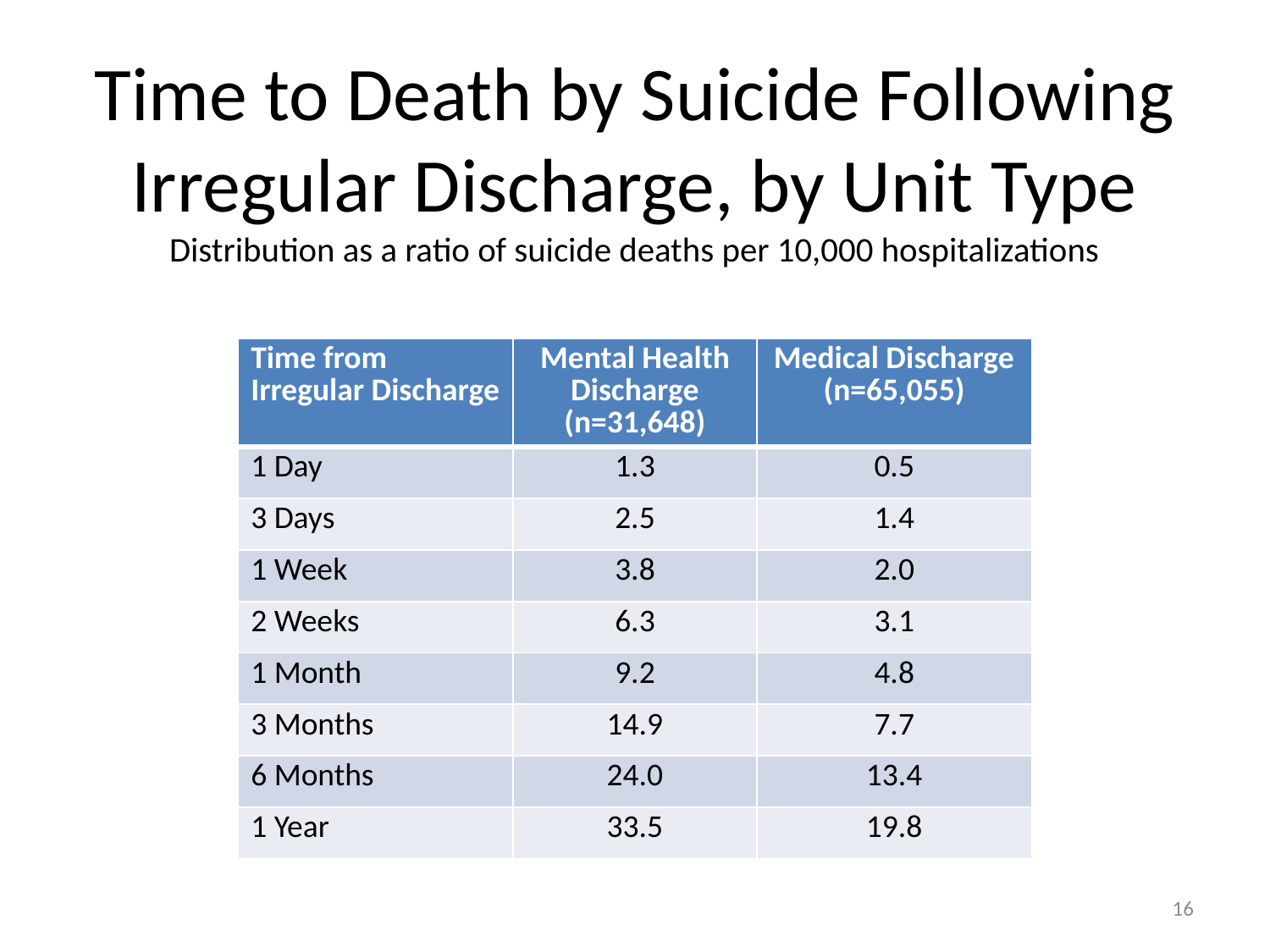

# Time to Death by Suicide Following Irregular Discharge, by Unit Type Distribution as a ratio of suicide deaths per 10,000 hospitalizations
| Time from Irregular Discharge | Mental Health Discharge (n=31,648) | Medical Discharge (n=65,055) |
| --- | --- | --- |
| 1 Day | 1.3 | 0.5 |
| 3 Days | 2.5 | 1.4 |
| 1 Week | 3.8 | 2.0 |
| 2 Weeks | 6.3 | 3.1 |
| 1 Month | 9.2 | 4.8 |
| 3 Months | 14.9 | 7.7 |
| 6 Months | 24.0 | 13.4 |
| 1 Year | 33.5 | 19.8 |
16